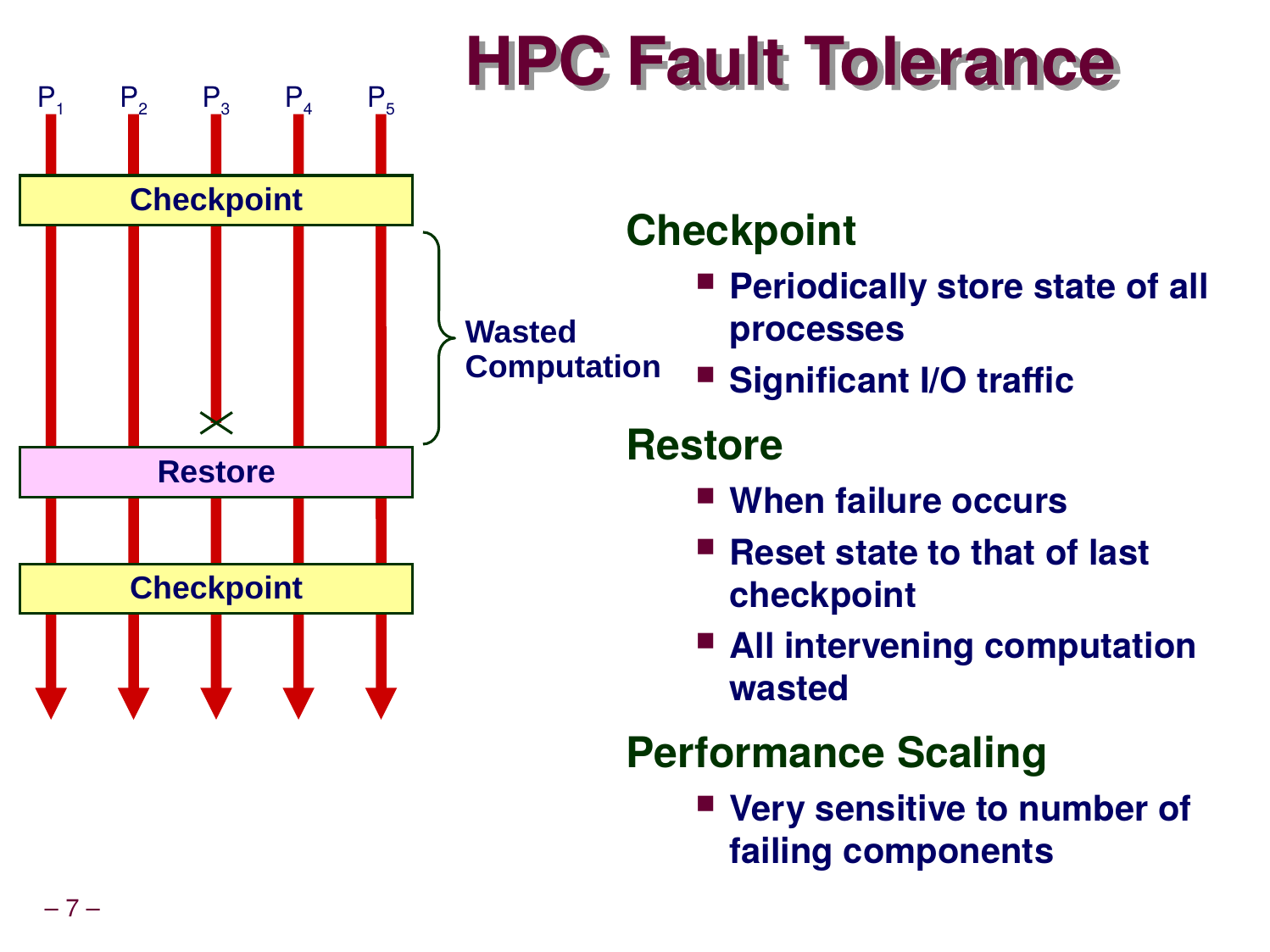

# HPC Fault Tolerance
P1
P2
P3
P4
P5

Checkpoint
Checkpoint
Periodically store state of all processes
Significant I/O traffic
Restore
When failure occurs
Reset state to that of last checkpoint
All intervening computation wasted
Performance Scaling
Very sensitive to number of failing components

Wasted
Computation

Restore
Checkpoint